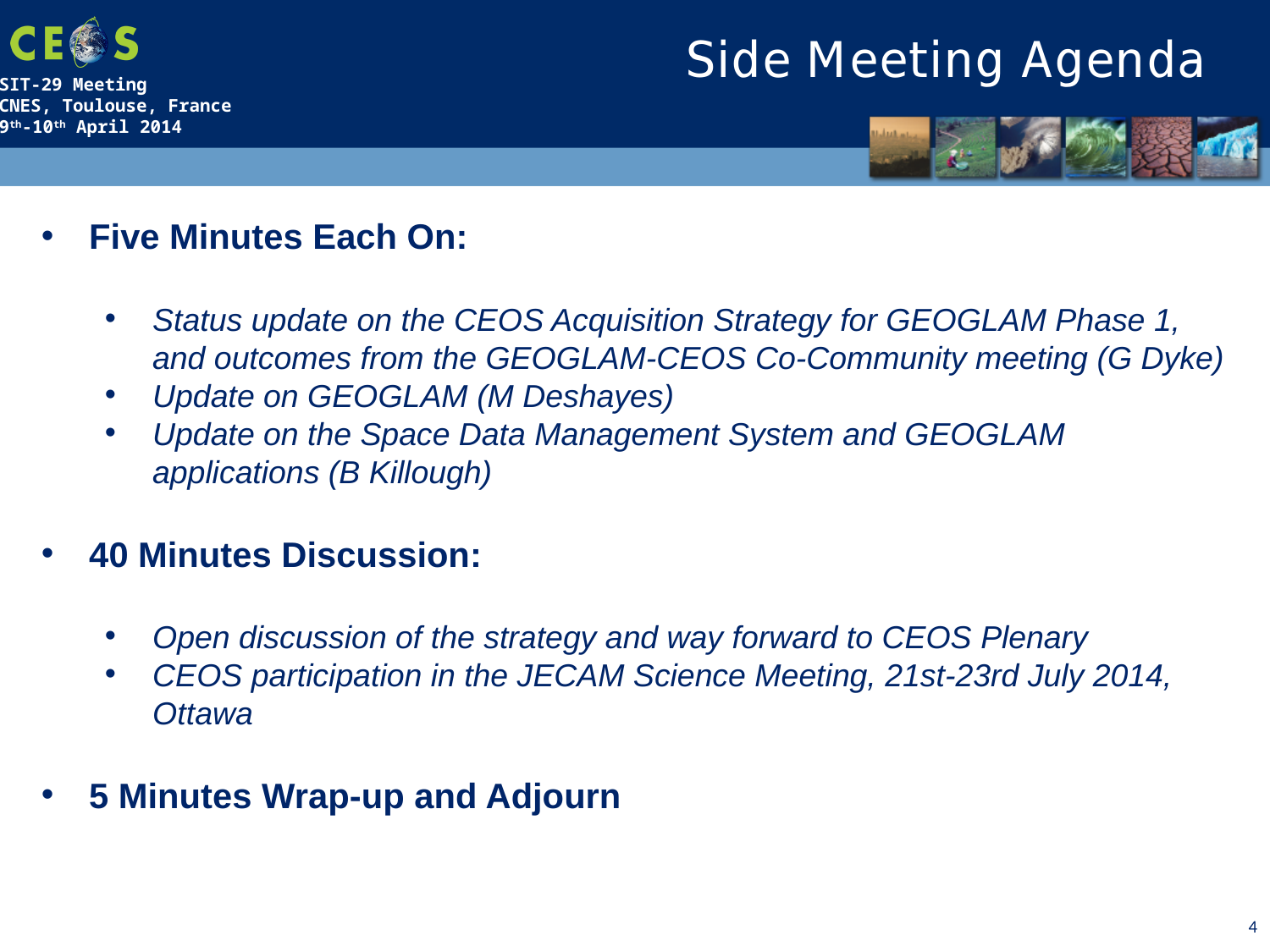

Side Meeting Agenda
Five Minutes Each On:

Status update on the CEOS Acquisition Strategy for GEOGLAM Phase 1, and outcomes from the GEOGLAM-CEOS Co-Community meeting (G Dyke)
Update on GEOGLAM (M Deshayes)
Update on the Space Data Management System and GEOGLAM applications (B Killough)

40 Minutes Discussion:

Open discussion of the strategy and way forward to CEOS Plenary
CEOS participation in the JECAM Science Meeting, 21st-23rd July 2014, Ottawa

5 Minutes Wrap-up and Adjourn
4